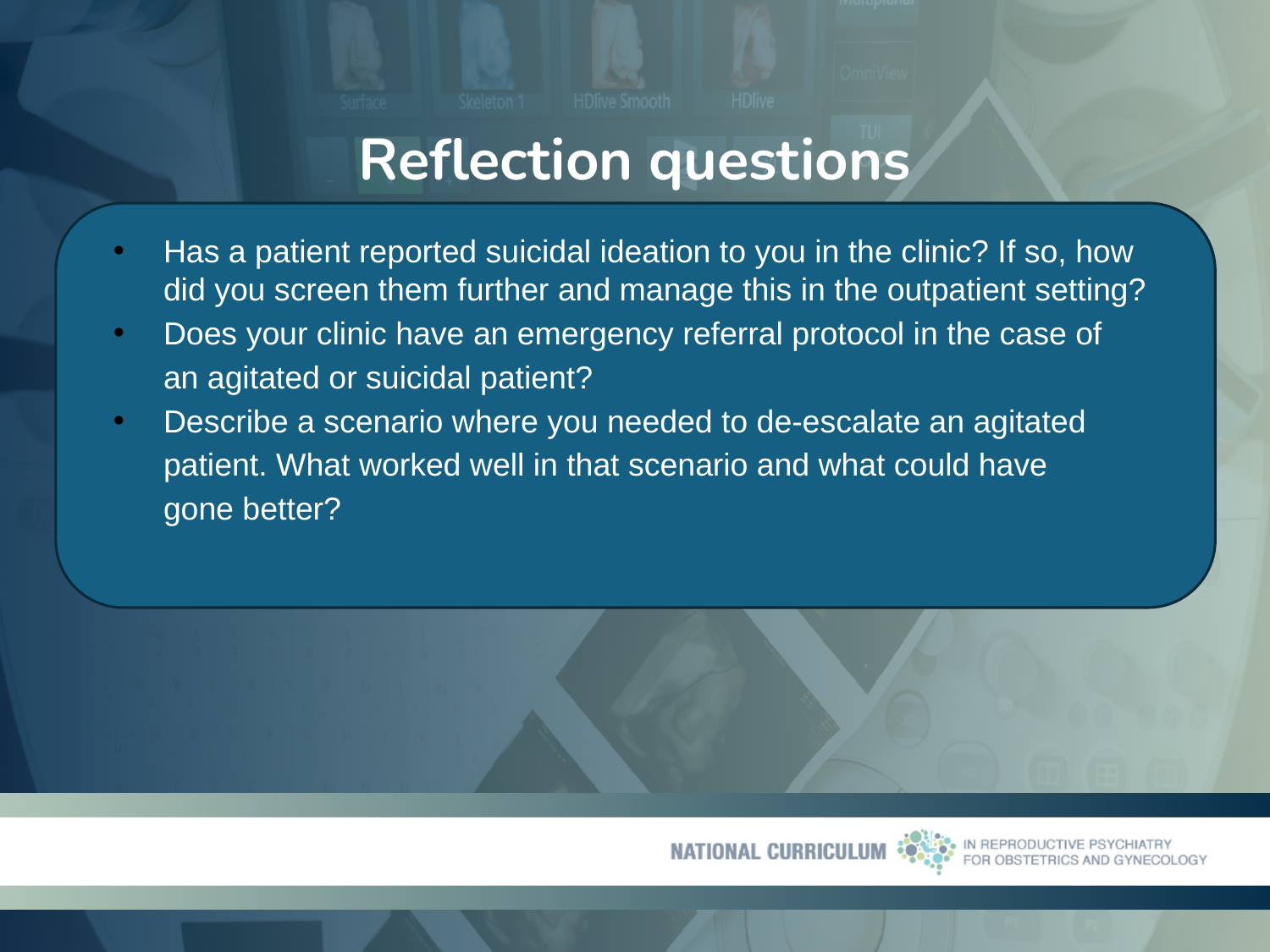

# Reflection questions

Has a patient reported suicidal ideation to you in the clinic? If so, how did you screen them further and manage this in the outpatient setting?
Does your clinic have an emergency referral protocol in the case of an agitated or suicidal patient?
Describe a scenario where you needed to de-escalate an agitated patient. What worked well in that scenario and what could have gone better?